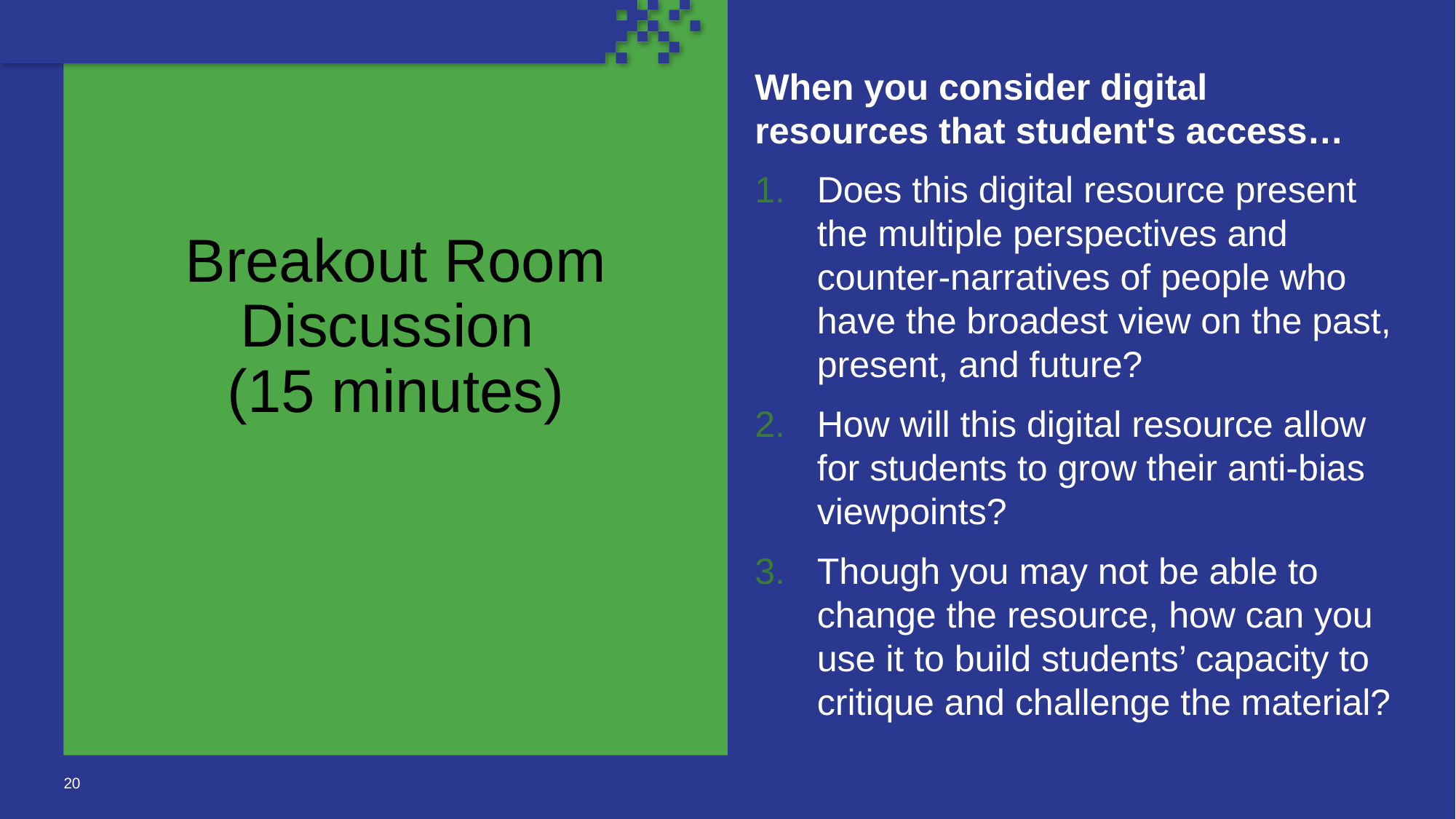

When you consider digital resources that student's access…
Does this digital resource present the multiple perspectives and counter-narratives of people who have the broadest view on the past, present, and future?
How will this digital resource allow for students to grow their anti-bias viewpoints?
Though you may not be able to change the resource, how can you use it to build students’ capacity to critique and challenge the material?
# Breakout Room Discussion (15 minutes)
20